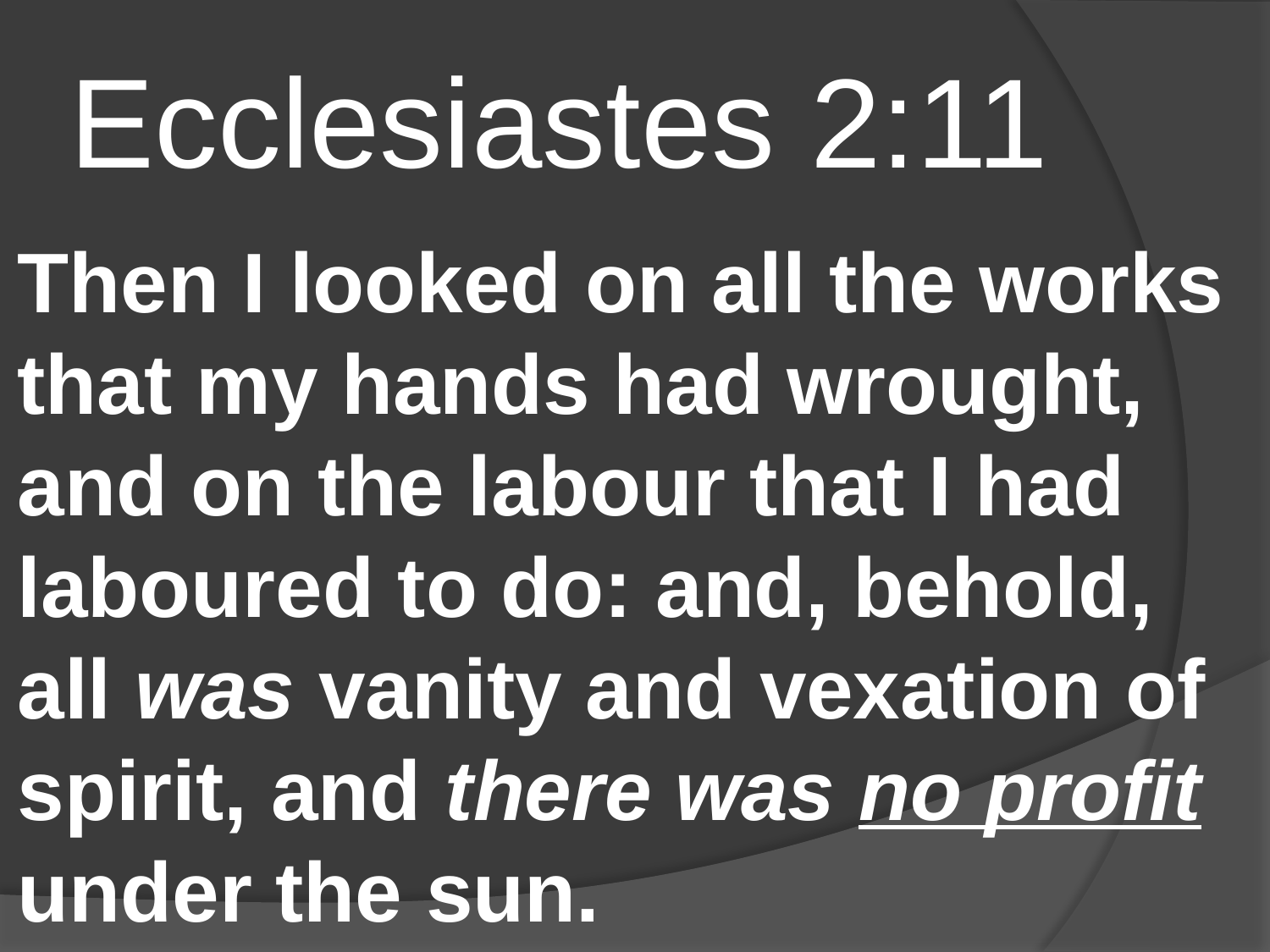

# Ecclesiastes 2:11
Then I looked on all the works that my hands had wrought, and on the labour that I had laboured to do: and, behold, all was vanity and vexation of spirit, and there was no profit under the sun.